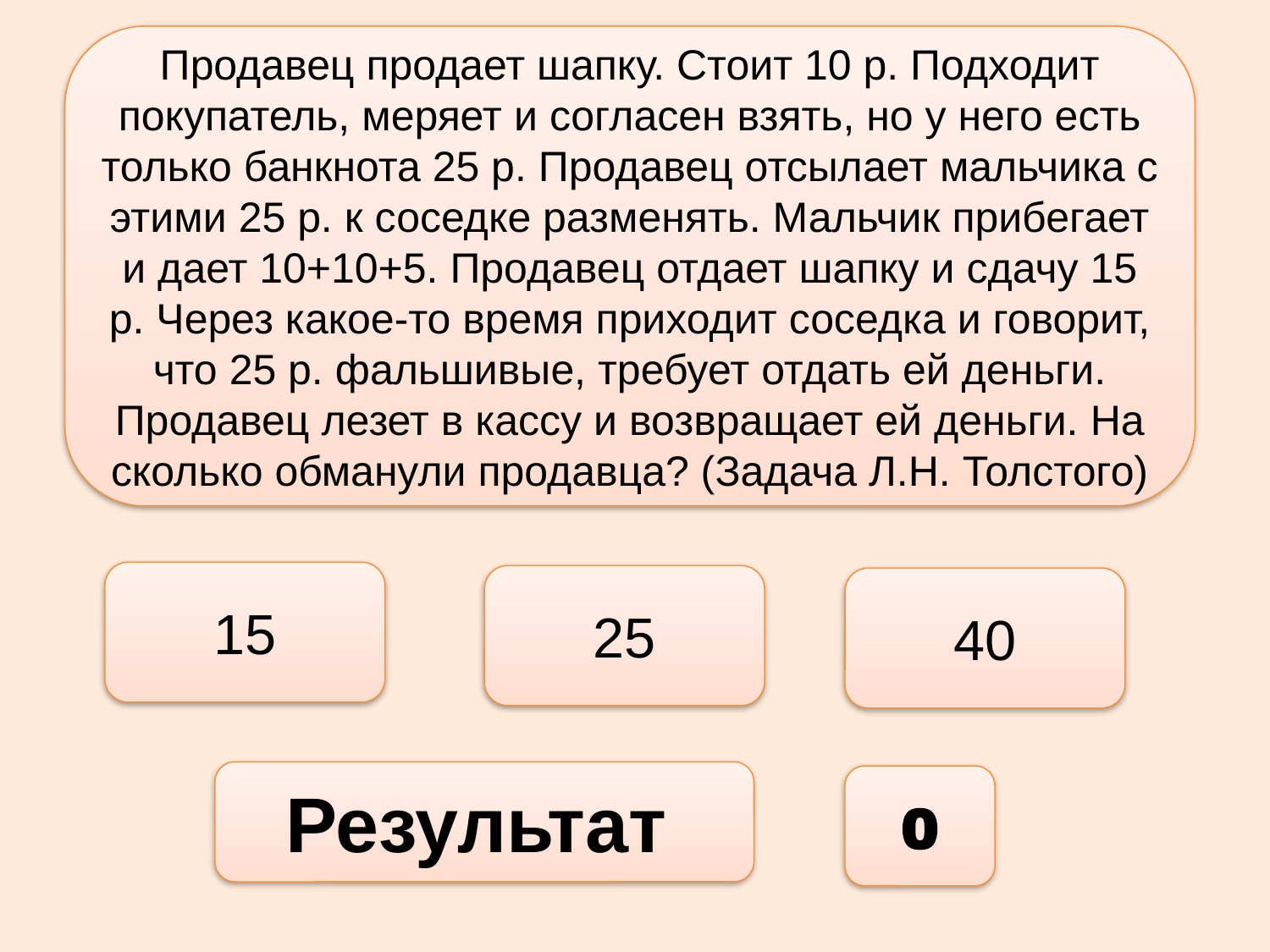

Продавец продает шапку. Стоит 10 р. Подходит покупатель, меряет и согласен взять, но у него есть только банкнота 25 р. Продавец отсылает мальчика с этими 25 р. к соседке разменять. Мальчик прибегает и дает 10+10+5. Продавец отдает шапку и сдачу 15 р. Через какое-то время приходит соседка и говорит, что 25 р. фальшивые, требует отдать ей деньги. Продавец лезет в кассу и возвращает ей деньги. На сколько обманули продавца? (Задача Л.Н. Толстого)
15
25
40
Результат
0